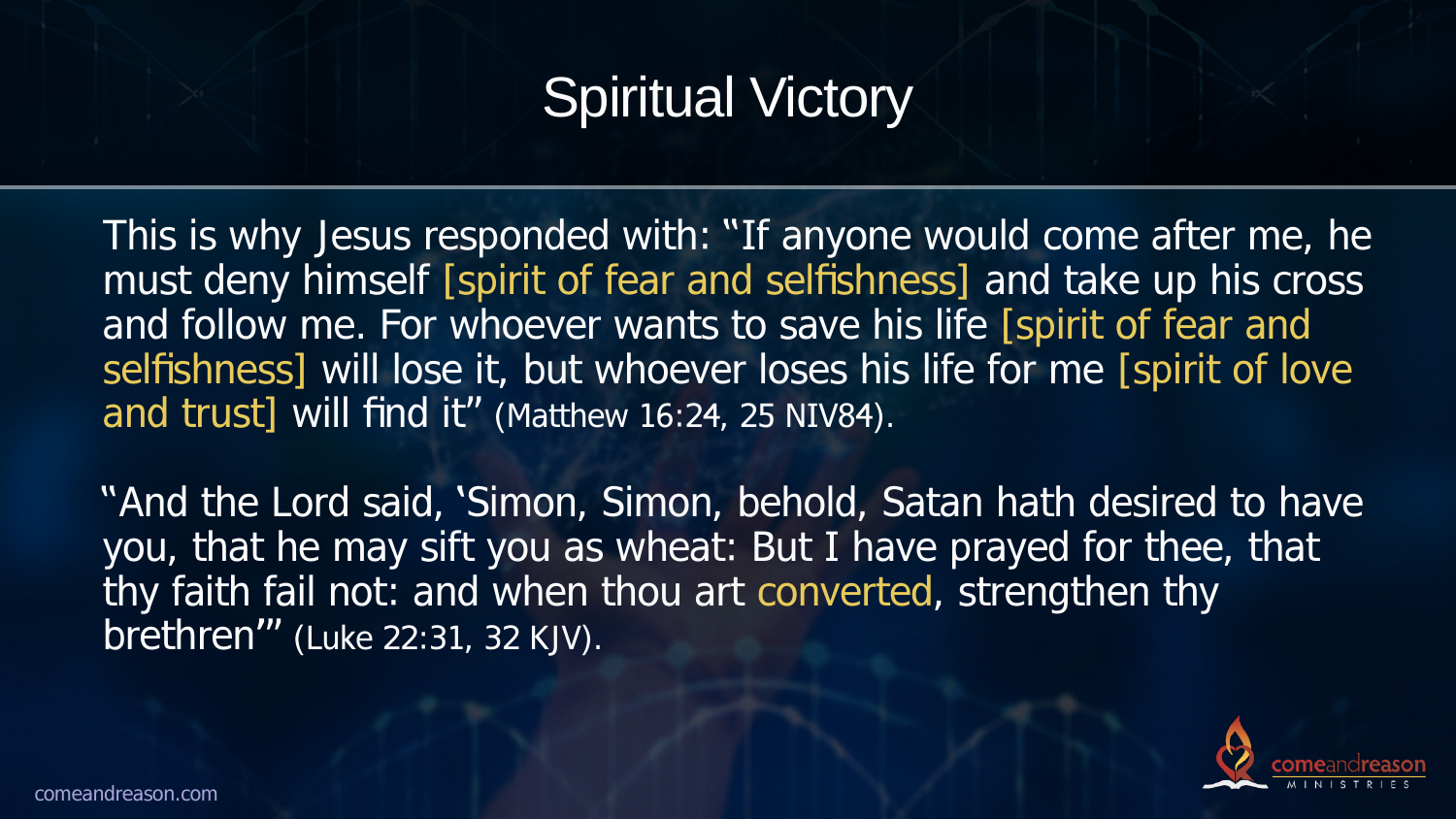

# Spiritual Victory
This is why Jesus responded with: “If anyone would come after me, he must deny himself [spirit of fear and selfishness] and take up his cross and follow me. For whoever wants to save his life [spirit of fear and selfishness] will lose it, but whoever loses his life for me [spirit of love and trust] will find it” (Matthew 16:24, 25 NIV84).

“And the Lord said, ‘Simon, Simon, behold, Satan hath desired to have you, that he may sift you as wheat: But I have prayed for thee, that thy faith fail not: and when thou art converted, strengthen thy brethren’” (Luke 22:31, 32 KJV).